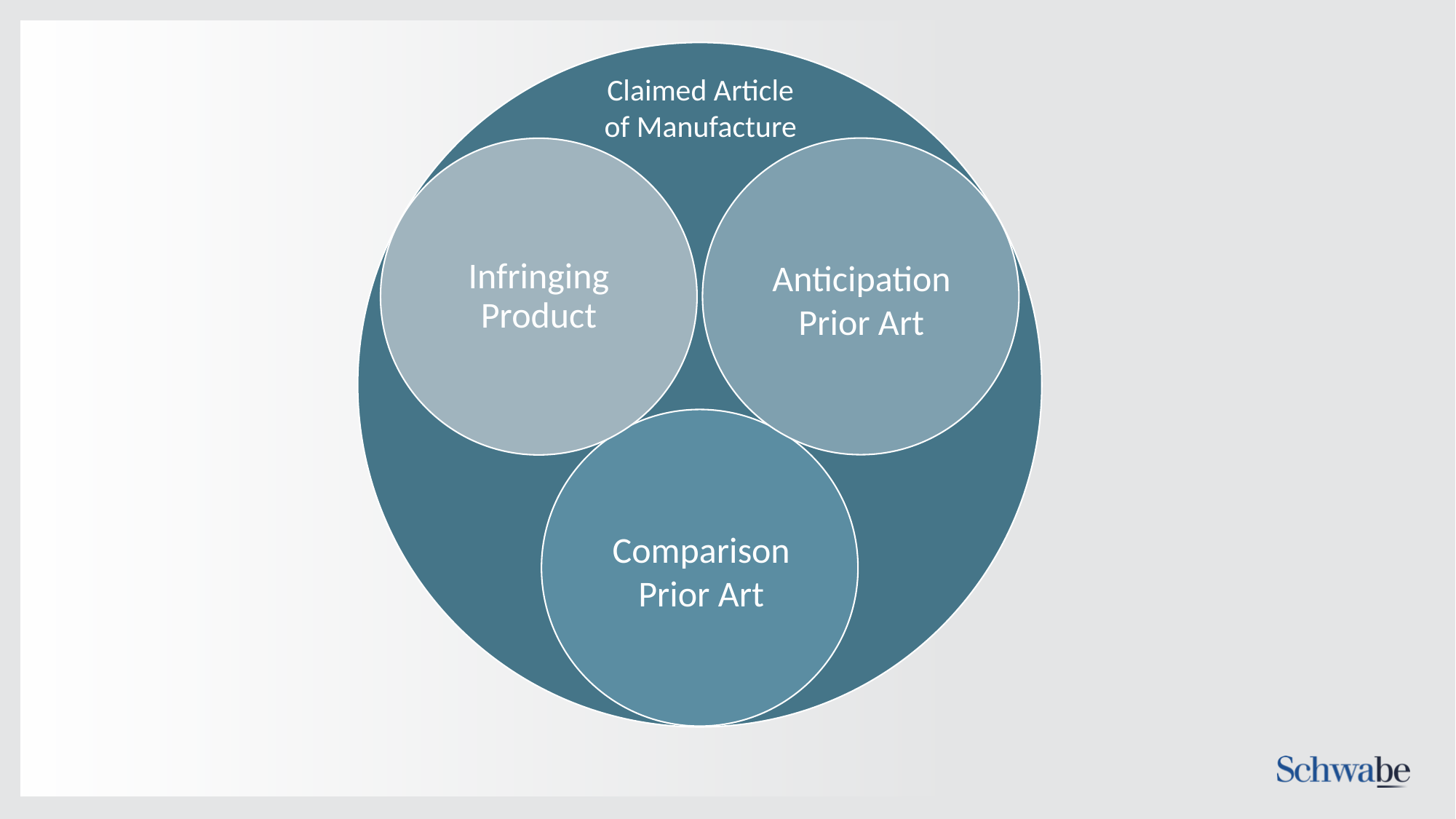

Claimed Article of Manufacture

Infringing Product
Anticipation
Prior Art

Comparison
Prior Art